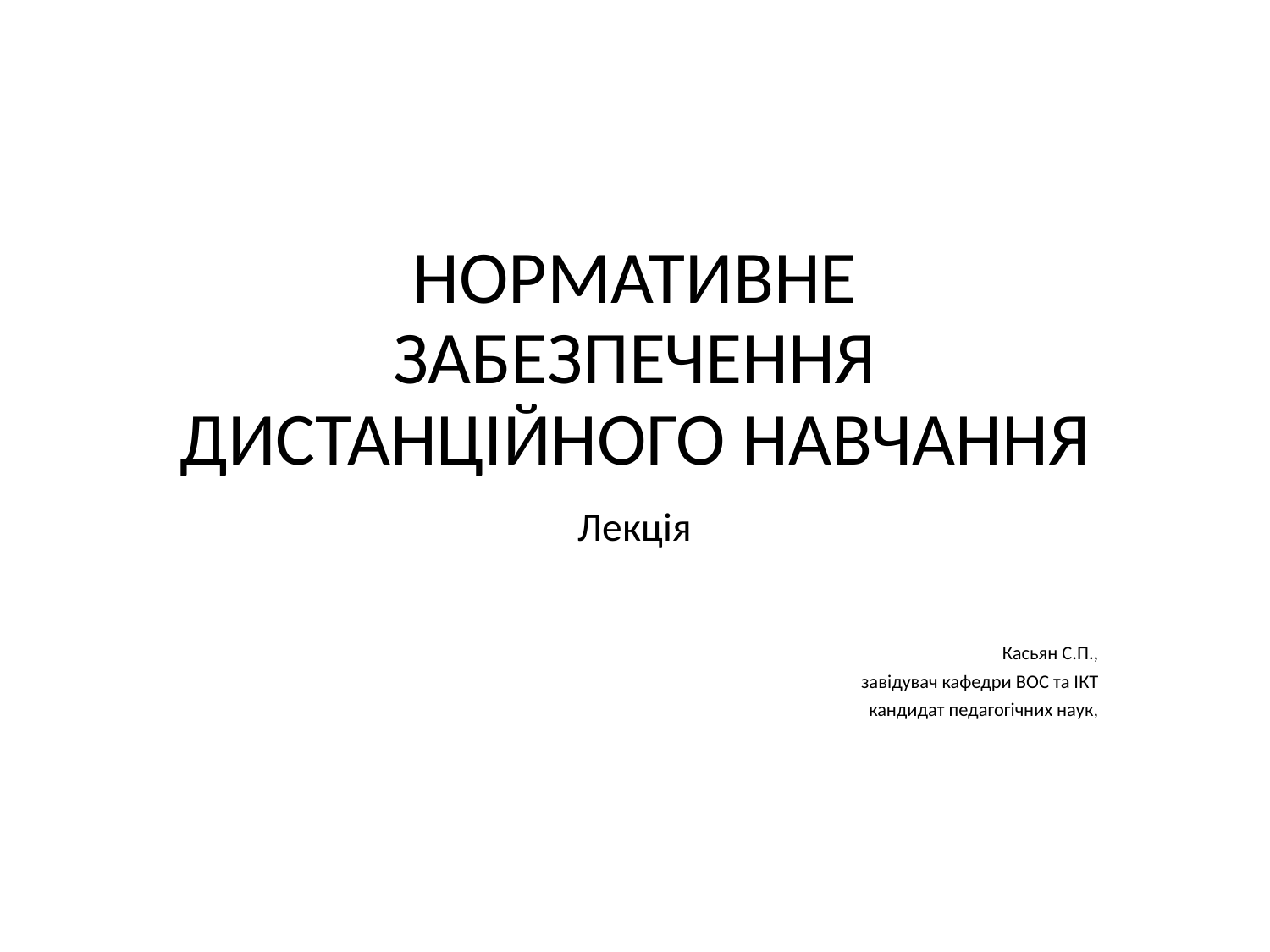

# НОРМАТИВНЕ ЗАБЕЗПЕЧЕННЯ ДИСТАНЦІЙНОГО НАВЧАННЯ
Лекція

Касьян С.П.,
завідувач кафедри ВОС та ІКТ
кандидат педагогічних наук,